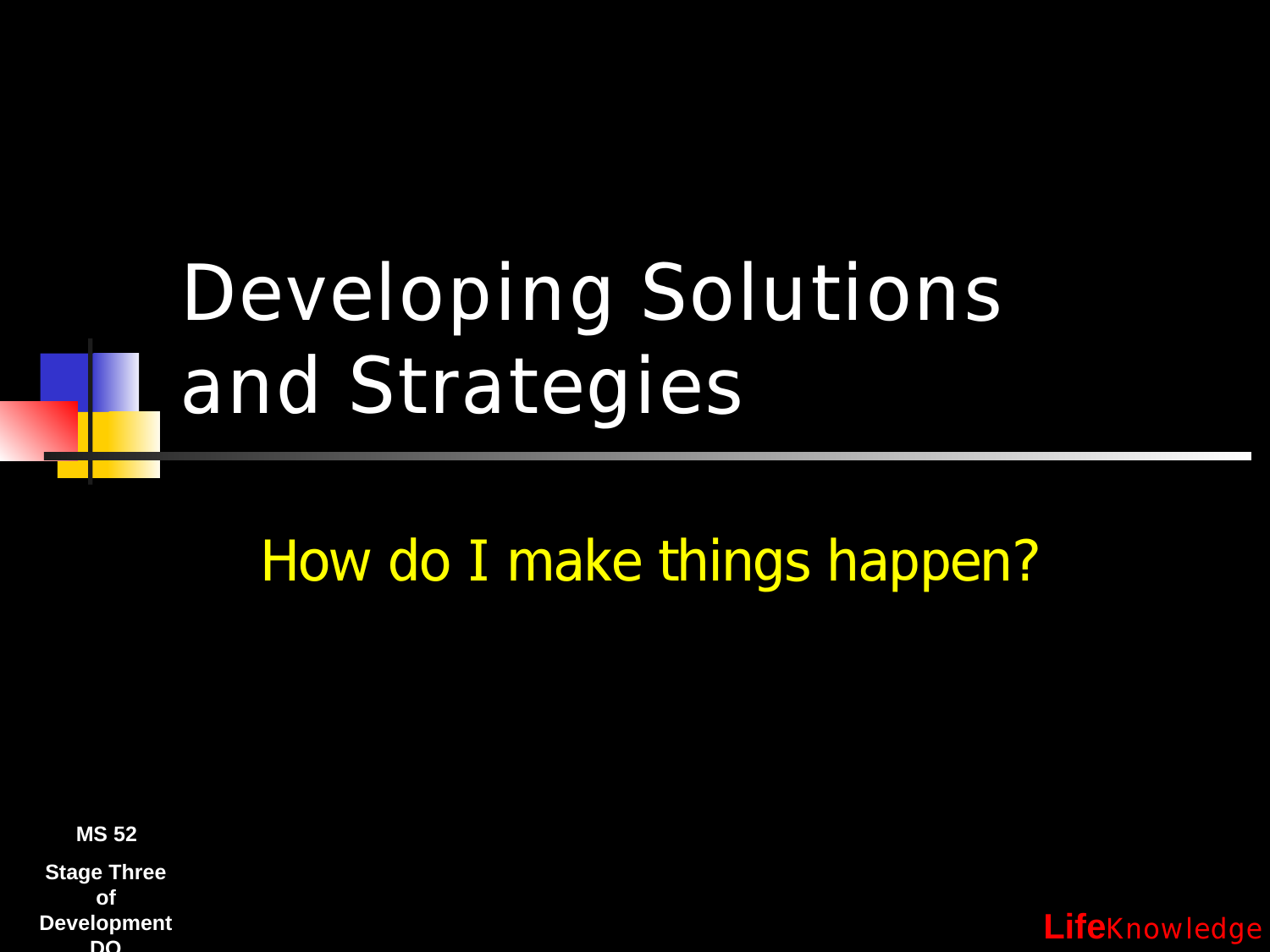

# Developing Solutions and Strategies
How do I make things happen?

MS 52
Stage Three of Development
DO
LifeKnowledge